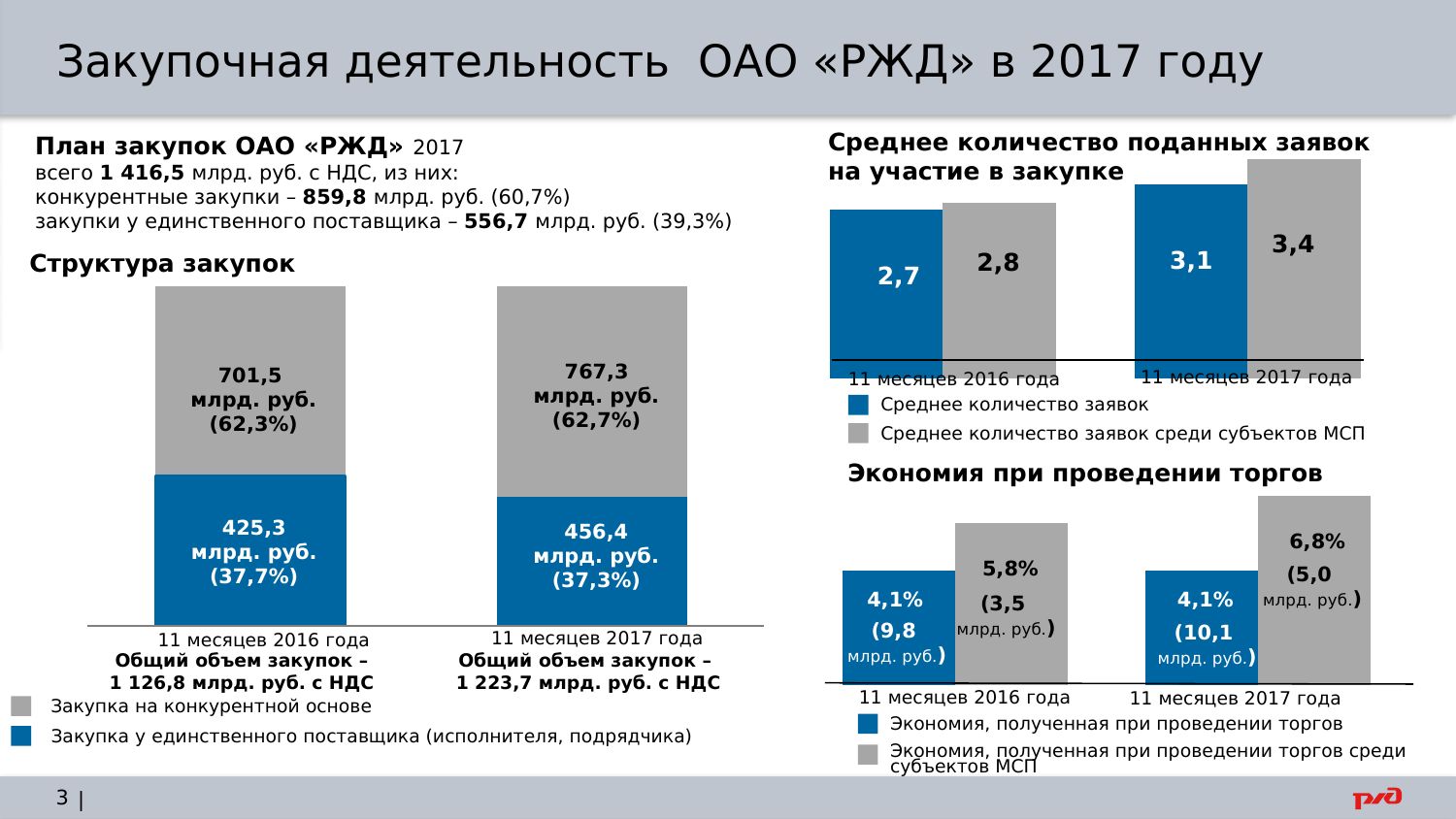

# Закупочная деятельность  ОАО «РЖД» в 2017 году
Среднее количество поданных заявок на участие в закупке

### Chart

| Category |  |  |
|---|---|---|
План закупок ОАО «РЖД» 2017
всего 1 416,5 млрд. руб. с НДС, из них:
конкурентные закупки – 859,8 млрд. руб. (60,7%)
закупки у единственного поставщика – 556,7 млрд. руб. (39,3%)
3,4

### Chart

| Category |  |  |
|---|---|---|
3,1
2,8
Структура закупок
767,3
млрд. руб.
(62,7%)
701,5
млрд. руб.
(62,3%)
425,3
млрд. руб.
(37,7%)
456,4
млрд. руб.
(37,3%)
Общий объем закупок –
1 126,8 млрд. руб. с НДС
Общий объем закупок –
1 223,7 млрд. руб. с НДС
Закупка на конкурентной основе

Закупка у единственного поставщика (исполнителя, подрядчика)

2,7
11 месяцев 2017 года
11 месяцев 2016 года
Среднее количество заявок

Среднее количество заявок среди субъектов МСП

### Chart

| Category |  |  |
|---|---|---|
Экономия при проведении торгов

6,8%
5,8%
(5,0
млрд. руб.)
4,1%
4,1%
(3,5
млрд. руб.)
(9,8
млрд. руб.)
(10,1
млрд. руб.)
11 месяцев 2017 года
11 месяцев 2016 года
11 месяцев 2016 года
11 месяцев 2017 года
Экономия, полученная при проведении торгов

Экономия, полученная при проведении торгов среди субъектов МСП